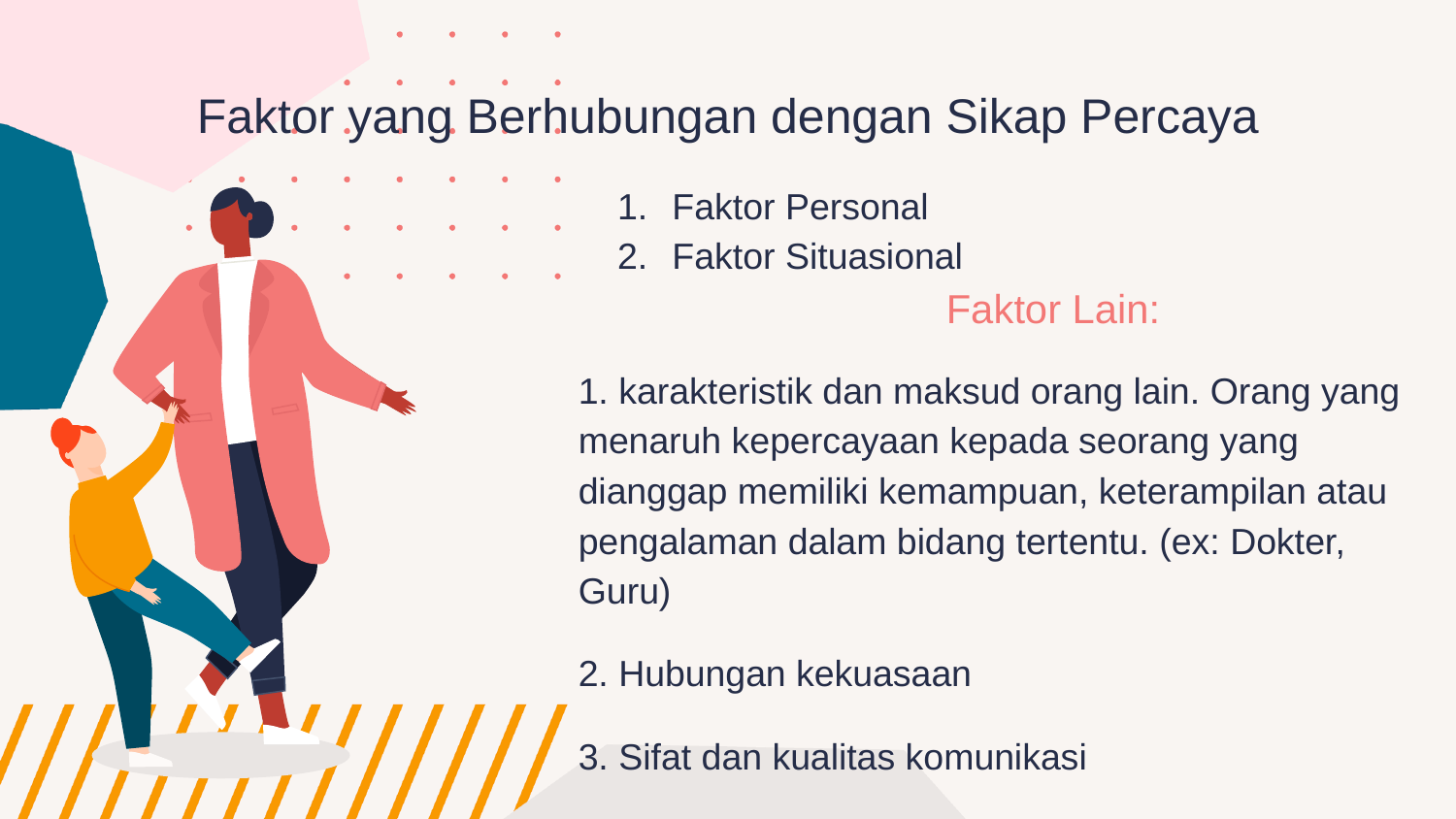

Faktor yang Berhubungan dengan Sikap Percaya
Faktor Personal
Faktor Situasional

# Faktor Lain:
1. karakteristik dan maksud orang lain. Orang yang menaruh kepercayaan kepada seorang yang dianggap memiliki kemampuan, keterampilan atau pengalaman dalam bidang tertentu. (ex: Dokter, Guru)
2. Hubungan kekuasaan
3. Sifat dan kualitas komunikasi